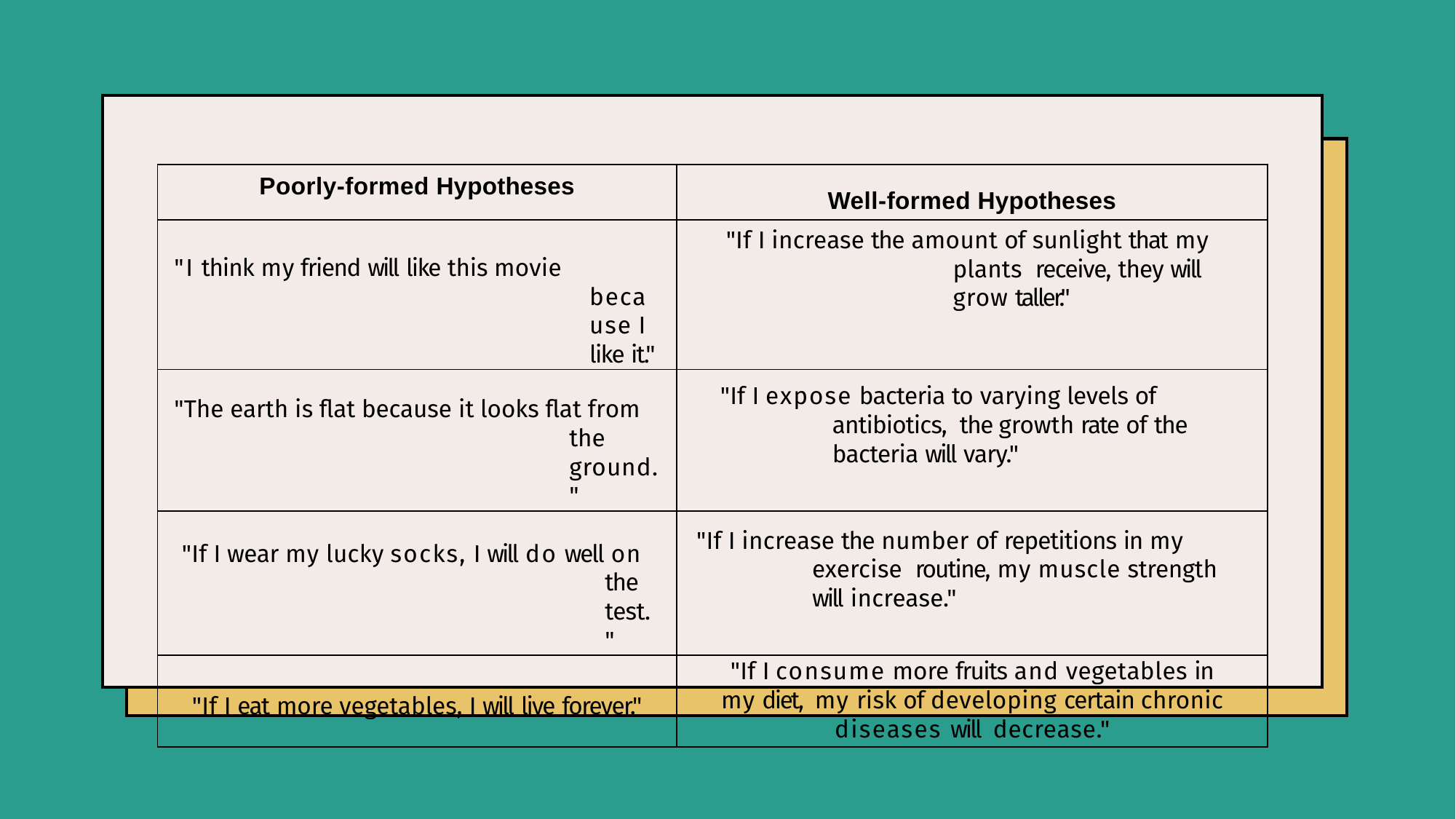

| Poorly-formed Hypotheses | Well-formed Hypotheses |
| --- | --- |
| "I think my friend will like this movie because I like it." | "If I increase the amount of sunlight that my plants receive, they will grow taller." |
| "The earth is flat because it looks flat from the ground." | "If I expose bacteria to varying levels of antibiotics, the growth rate of the bacteria will vary." |
| "If I wear my lucky socks, I will do well on the test." | "If I increase the number of repetitions in my exercise routine, my muscle strength will increase." |
| "If I eat more vegetables, I will live forever." | "If I consume more fruits and vegetables in my diet, my risk of developing certain chronic diseases will decrease." |